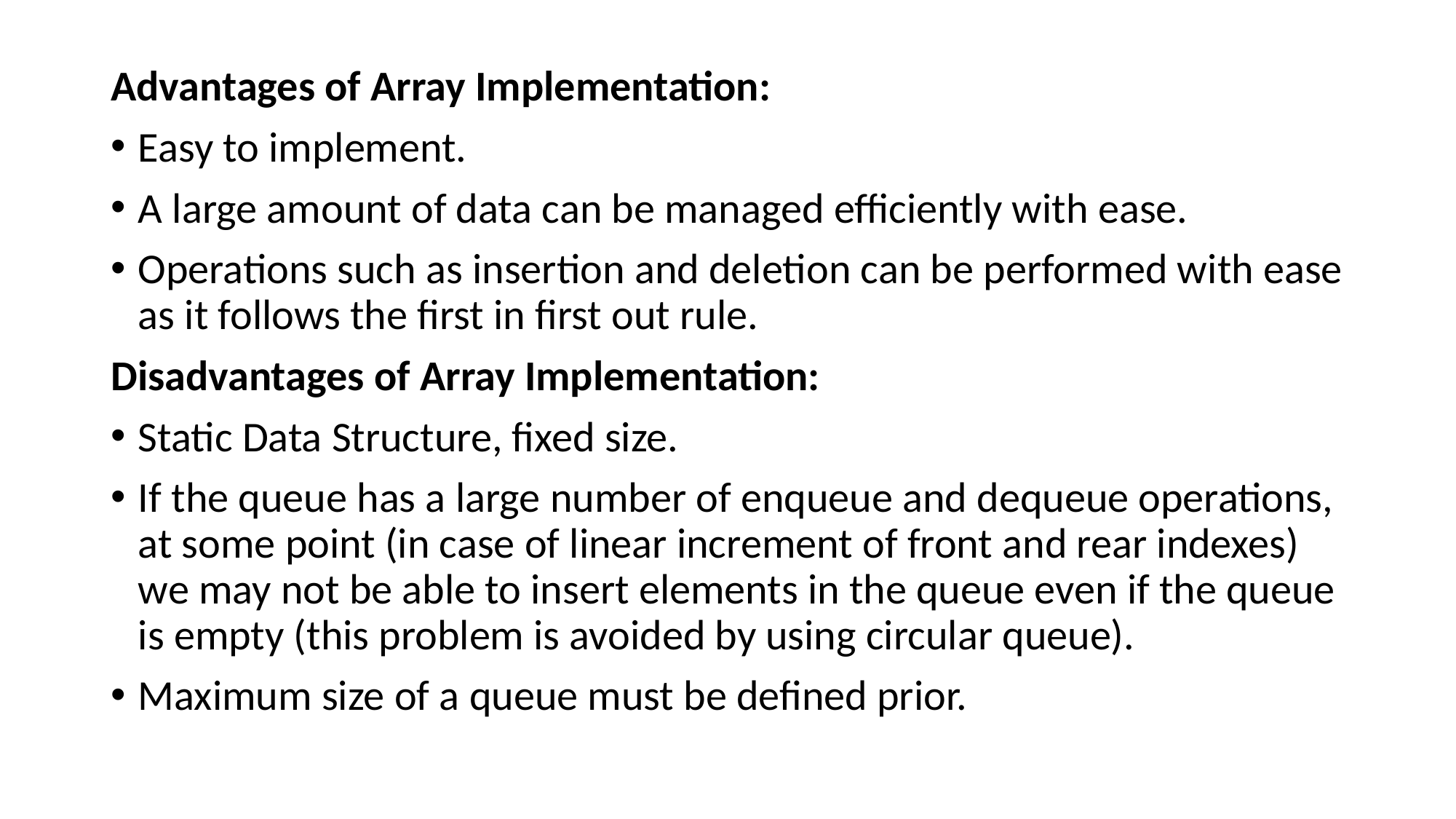

Advantages of Array Implementation:
Easy to implement.
A large amount of data can be managed efficiently with ease.
Operations such as insertion and deletion can be performed with ease as it follows the first in first out rule.
Disadvantages of Array Implementation:
Static Data Structure, fixed size.
If the queue has a large number of enqueue and dequeue operations, at some point (in case of linear increment of front and rear indexes) we may not be able to insert elements in the queue even if the queue is empty (this problem is avoided by using circular queue).
Maximum size of a queue must be defined prior.